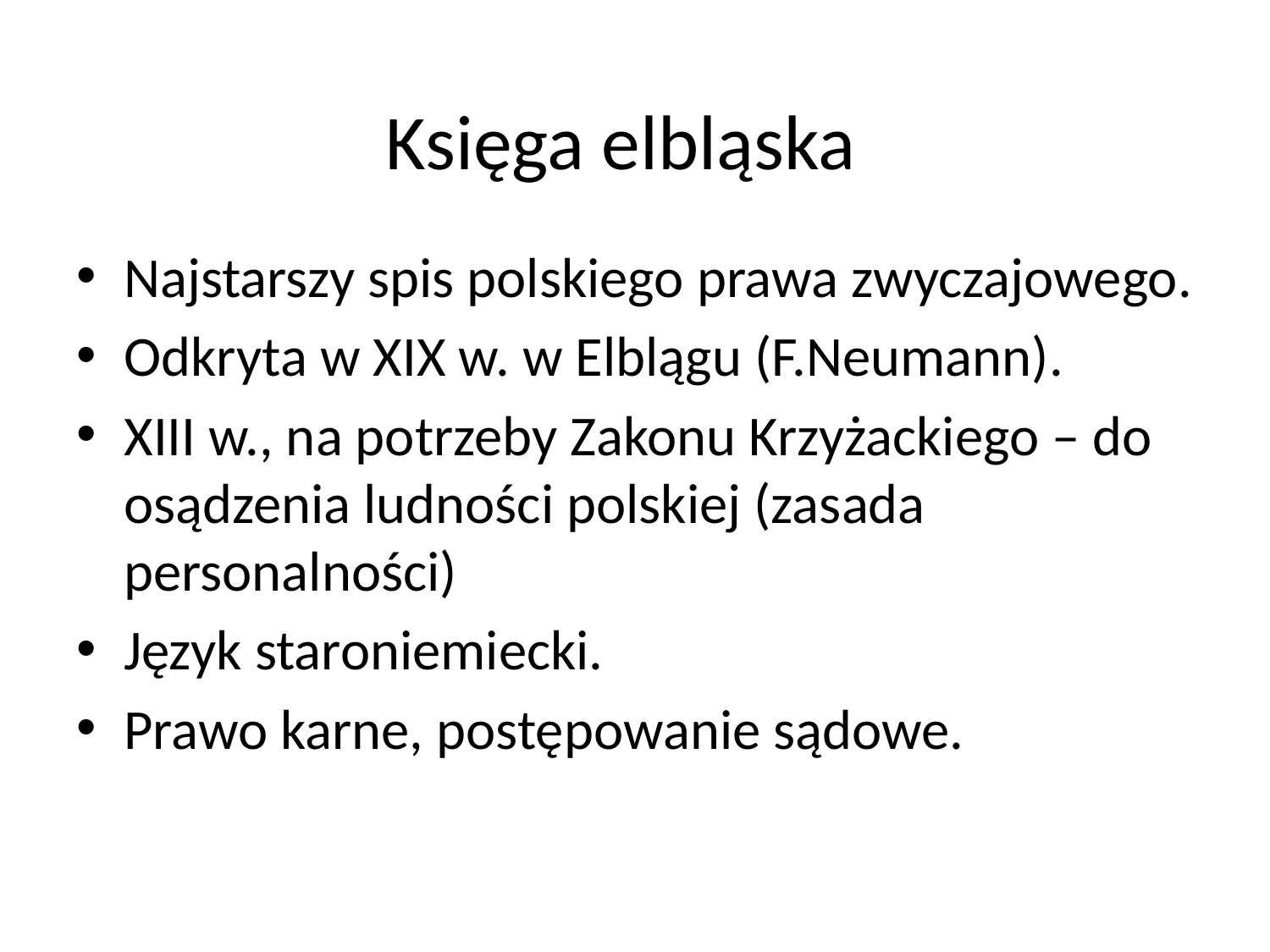

# Księga elbląska
Najstarszy spis polskiego prawa zwyczajowego.
Odkryta w XIX w. w Elblągu (F.Neumann).
XIII w., na potrzeby Zakonu Krzyżackiego – do osądzenia ludności polskiej (zasada personalności)
Język staroniemiecki.
Prawo karne, postępowanie sądowe.